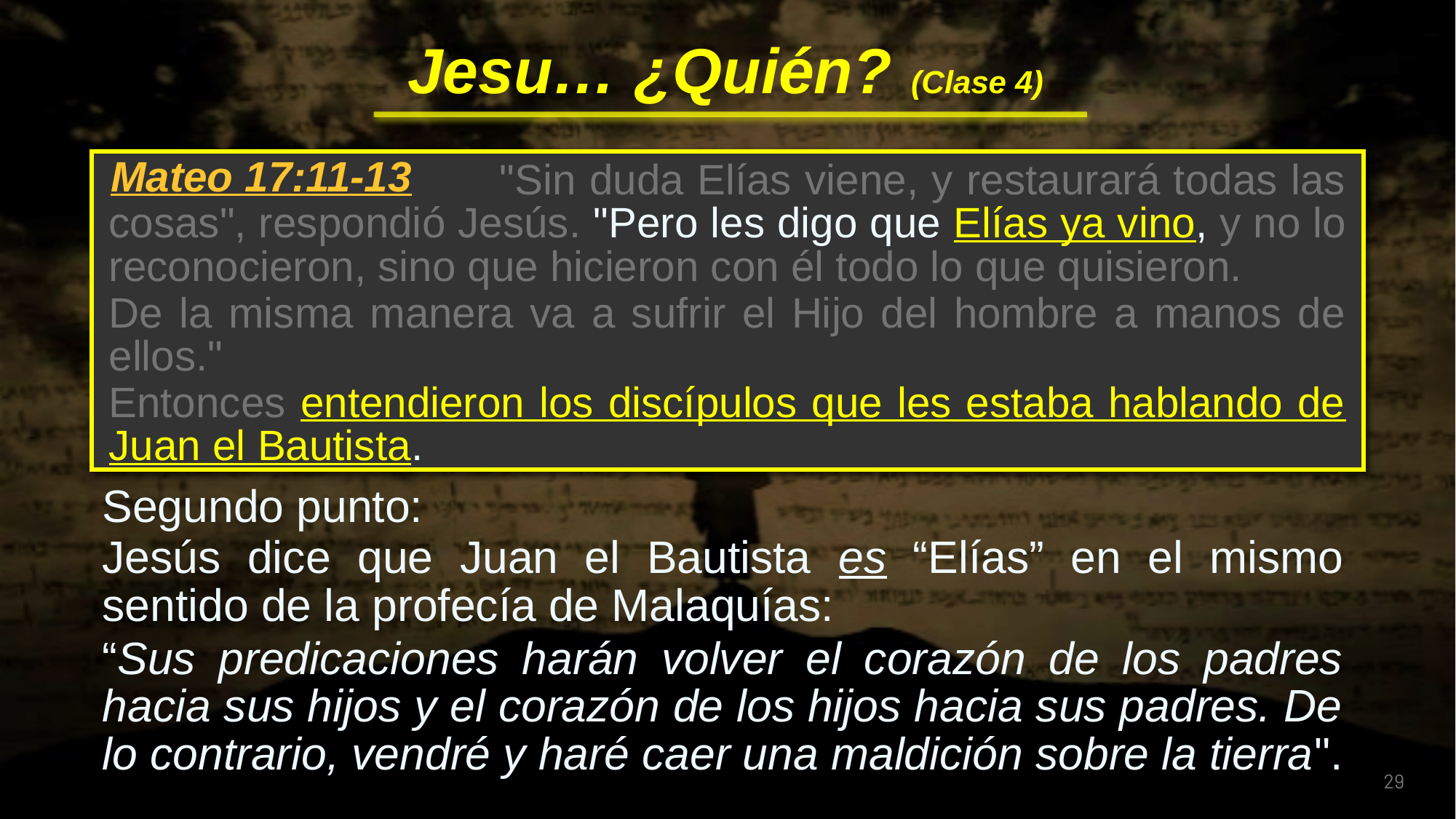

"Sin duda Elías viene, y restaurará todas las cosas", respondió Jesús. "Pero les digo que Elías ya vino, y no lo reconocieron, sino que hicieron con él todo lo que quisieron.
De la misma manera va a sufrir el Hijo del hombre a manos de ellos."
Entonces entendieron los discípulos que les estaba hablando de Juan el Bautista.

                             "Sin duda Elías viene, y restaurará todas las cosas", respondió Jesús. "Pero les digo que Elías ya vino, y no lo reconocieron, sino que hicieron con él todo lo que quisieron.
De la misma manera va a sufrir el Hijo del hombre a manos de ellos."
Entonces entendieron los discípulos que les estaba hablando de Juan el Bautista.

Mateo 17:11-13
Segundo punto:
Jesús dice que Juan el Bautista es “Elías” en el mismo sentido de la profecía de Malaquías:
“Sus predicaciones harán volver el corazón de los padres hacia sus hijos y el corazón de los hijos hacia sus padres. De lo contrario, vendré y haré caer una maldición sobre la tierra".